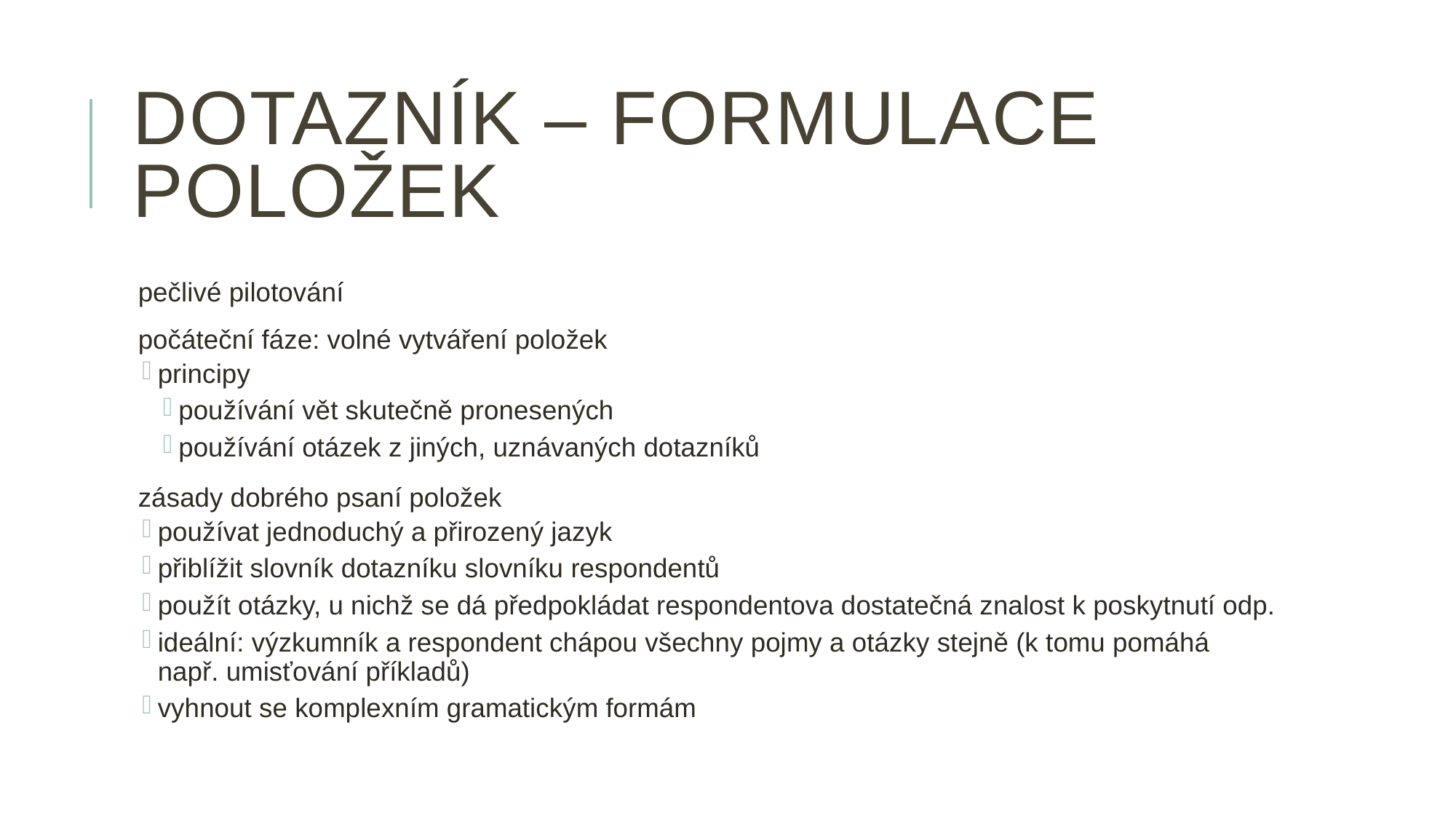

# Dotazník – FORMULACE POLOŽEK
pečlivé pilotování
počáteční fáze: volné vytváření položek
principy
používání vět skutečně pronesených
používání otázek z jiných, uznávaných dotazníků
zásady dobrého psaní položek
používat jednoduchý a přirozený jazyk
přiblížit slovník dotazníku slovníku respondentů
použít otázky, u nichž se dá předpokládat respondentova dostatečná znalost k poskytnutí odp.
ideální: výzkumník a respondent chápou všechny pojmy a otázky stejně (k tomu pomáhá např. umisťování příkladů)
vyhnout se komplexním gramatickým formám